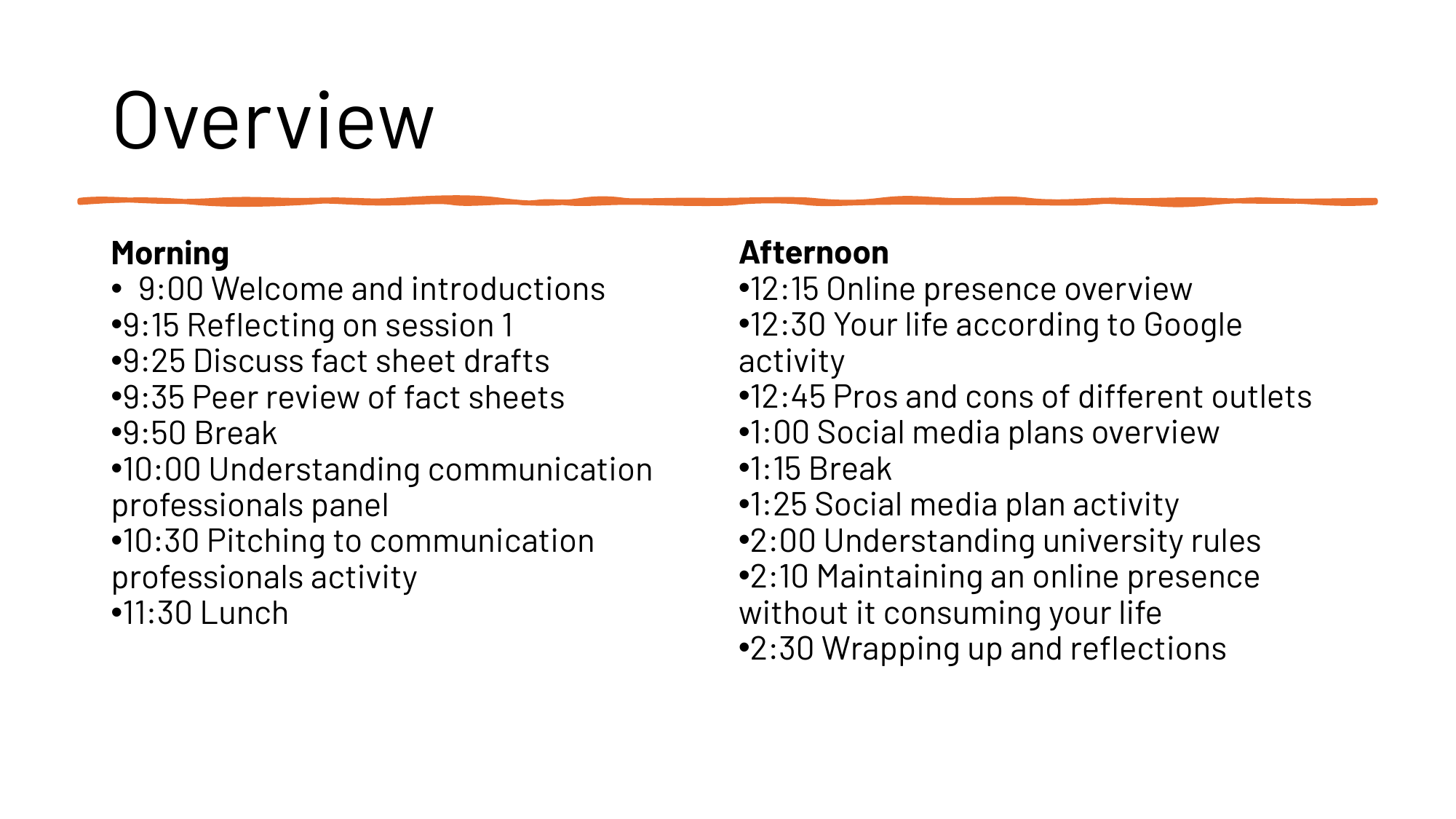

# Overview

Afternoon
12:15 Online presence overview
12:30 Your life according to Google activity
12:45 Pros and cons of different outlets
1:00 Social media plans overview
1:15 Break
1:25 Social media plan activity
2:00 Understanding university rules
2:10 Maintaining an online presence without it consuming your life
2:30 Wrapping up and reflections

Morning
9:00 Welcome and introductions
9:15 Reflecting on session 1
9:25 Discuss fact sheet drafts
9:35 Peer review of fact sheets
9:50 Break
10:00 Understanding communication professionals panel
10:30 Pitching to communication professionals activity
11:30 Lunch